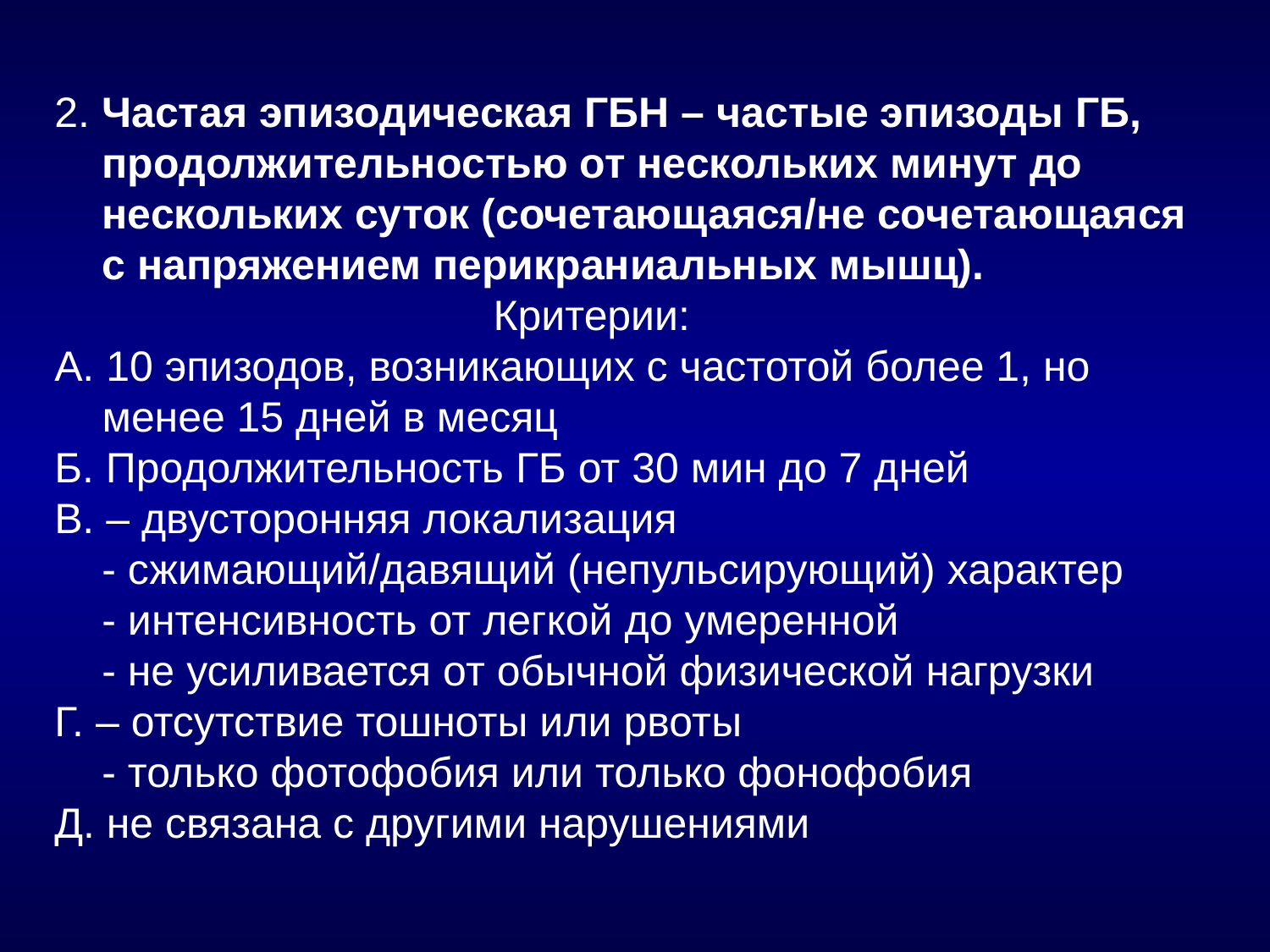

2. Частая эпизодическая ГБН – частые эпизоды ГБ, продолжительностью от нескольких минут до нескольких суток (сочетающаяся/не сочетающаяся с напряжением перикраниальных мышц).
                                     Критерии:
А. 10 эпизодов, возникающих с частотой более 1, но менее 15 дней в месяц
Б. Продолжительность ГБ от 30 мин до 7 дней
В. – двусторонняя локализация
    - сжимающий/давящий (непульсирующий) характер
    - интенсивность от легкой до умеренной
    - не усиливается от обычной физической нагрузки
Г. – отсутствие тошноты или рвоты
    - только фотофобия или только фонофобия
Д. не связана с другими нарушениями